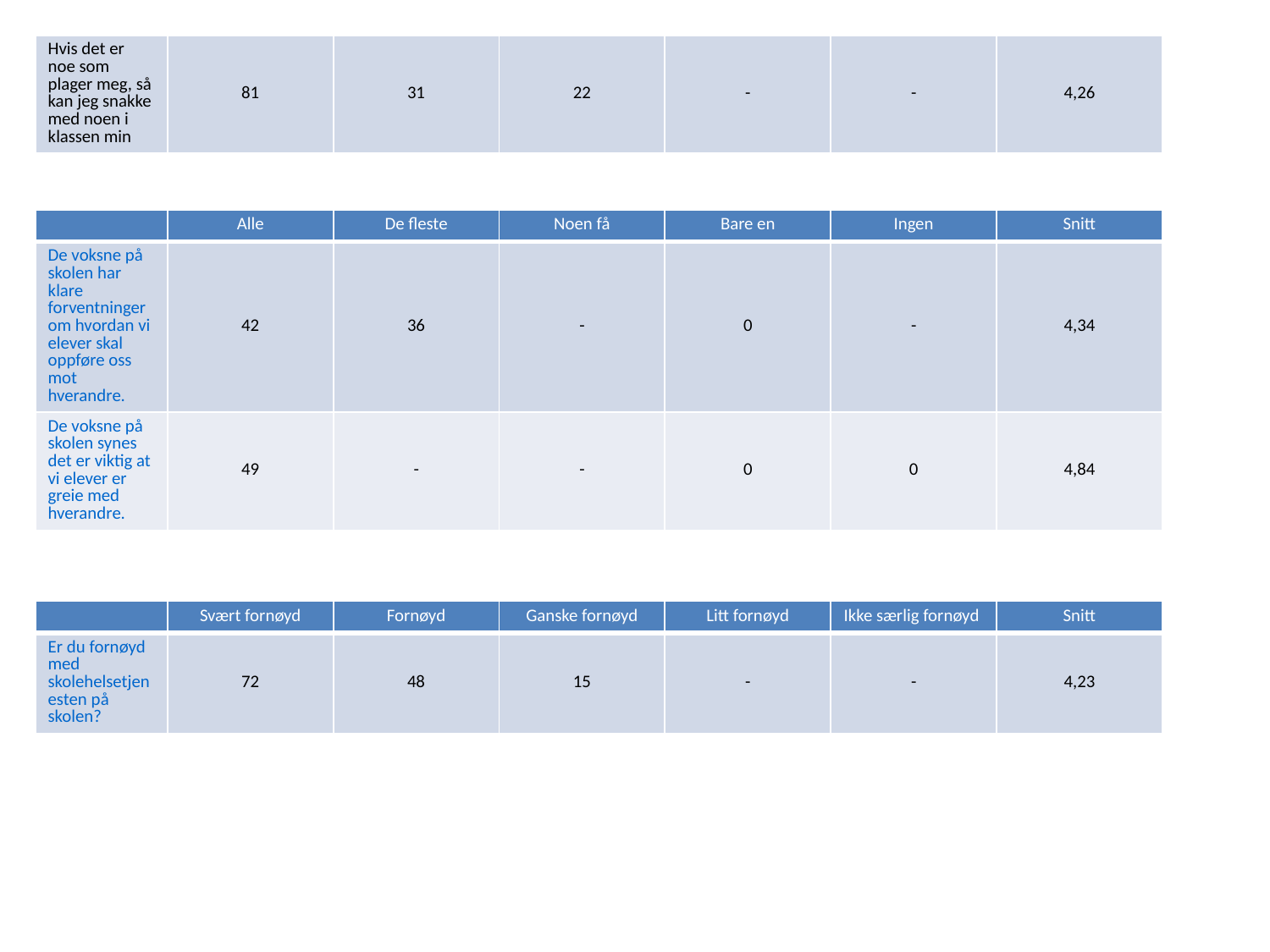

| Hvis det er noe som plager meg, så kan jeg snakke med noen i klassen min | 81 | 31 | 22 | - | - | 4,26 |
| --- | --- | --- | --- | --- | --- | --- |
|  | Alle | De fleste | Noen få | Bare en | Ingen | Snitt |
| --- | --- | --- | --- | --- | --- | --- |
| De voksne på skolen har klare forventninger om hvordan vi elever skal oppføre oss mot hverandre. | 42 | 36 | - | 0 | - | 4,34 |
| De voksne på skolen synes det er viktig at vi elever er greie med hverandre. | 49 | - | - | 0 | 0 | 4,84 |
|  | Svært fornøyd | Fornøyd | Ganske fornøyd | Litt fornøyd | Ikke særlig fornøyd | Snitt |
| --- | --- | --- | --- | --- | --- | --- |
| Er du fornøyd med skolehelsetjenesten på skolen? | 72 | 48 | 15 | - | - | 4,23 |